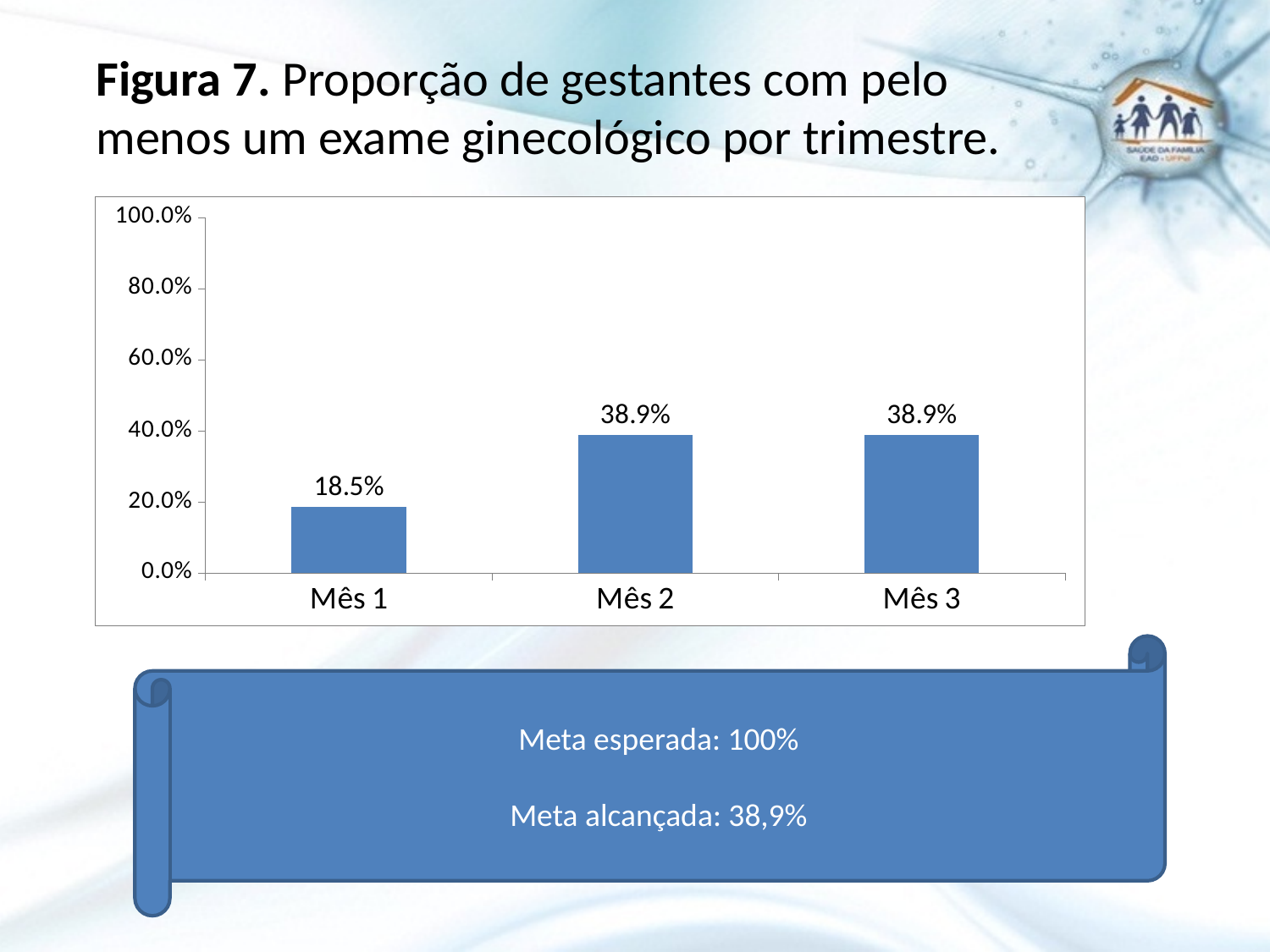

# Figura 7. Proporção de gestantes com pelo menos um exame ginecológico por trimestre.

### Chart

| Category | Proporção de gestantes com pelo menos um exame ginecológico por trimestre |
|---|---|
| Mês 1 | 0.18518518518518579 |
| Mês 2 | 0.38888888888889195 |
| Mês 3 | 0.38888888888889195 |
Meta esperada: 100%

Meta alcançada: 38,9%